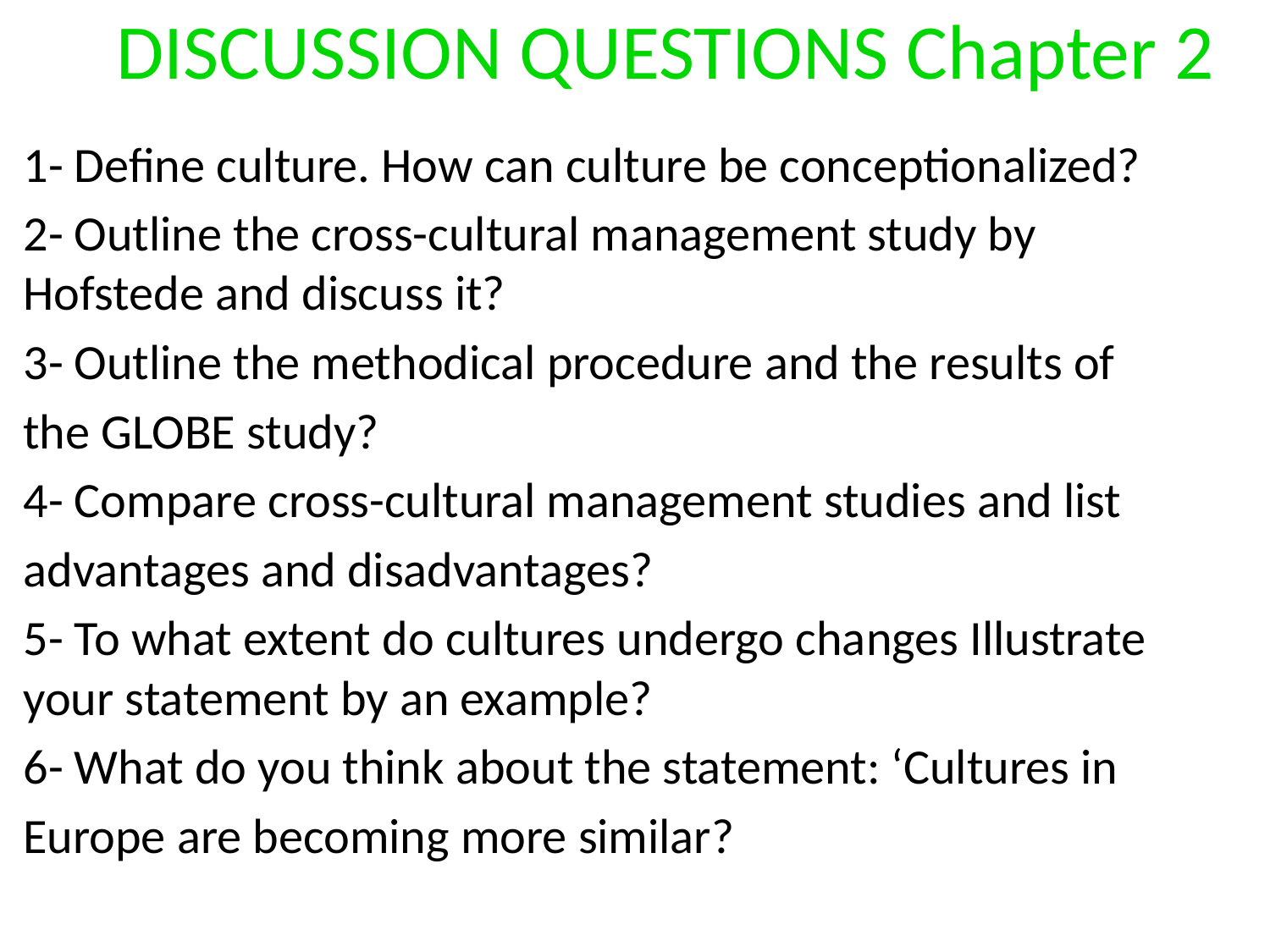

# DISCUSSION QUESTIONS Chapter 2
1- Define culture. How can culture be conceptionalized?
2- Outline the cross-cultural management study by Hofstede and discuss it?
3- Outline the methodical procedure and the results of
the GLOBE study?
4- Compare cross-cultural management studies and list
advantages and disadvantages?
5- To what extent do cultures undergo changes Illustrate your statement by an example?
6- What do you think about the statement: ‘Cultures in
Europe are becoming more similar?